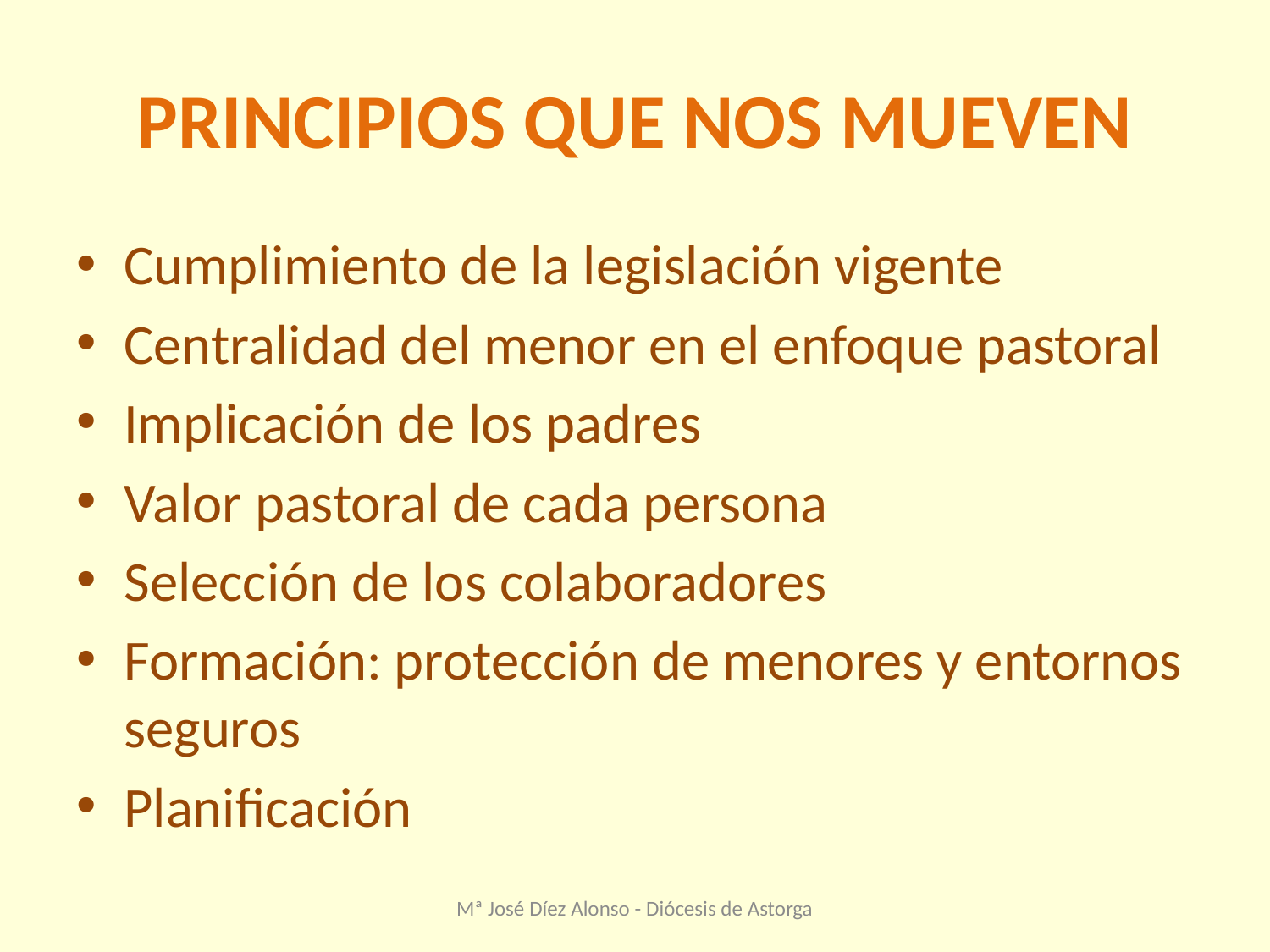

# PRINCIPIOS QUE NOS MUEVEN
Cumplimiento de la legislación vigente
Centralidad del menor en el enfoque pastoral
Implicación de los padres
Valor pastoral de cada persona
Selección de los colaboradores
Formación: protección de menores y entornos seguros
Planificación
Mª José Díez Alonso - Diócesis de Astorga